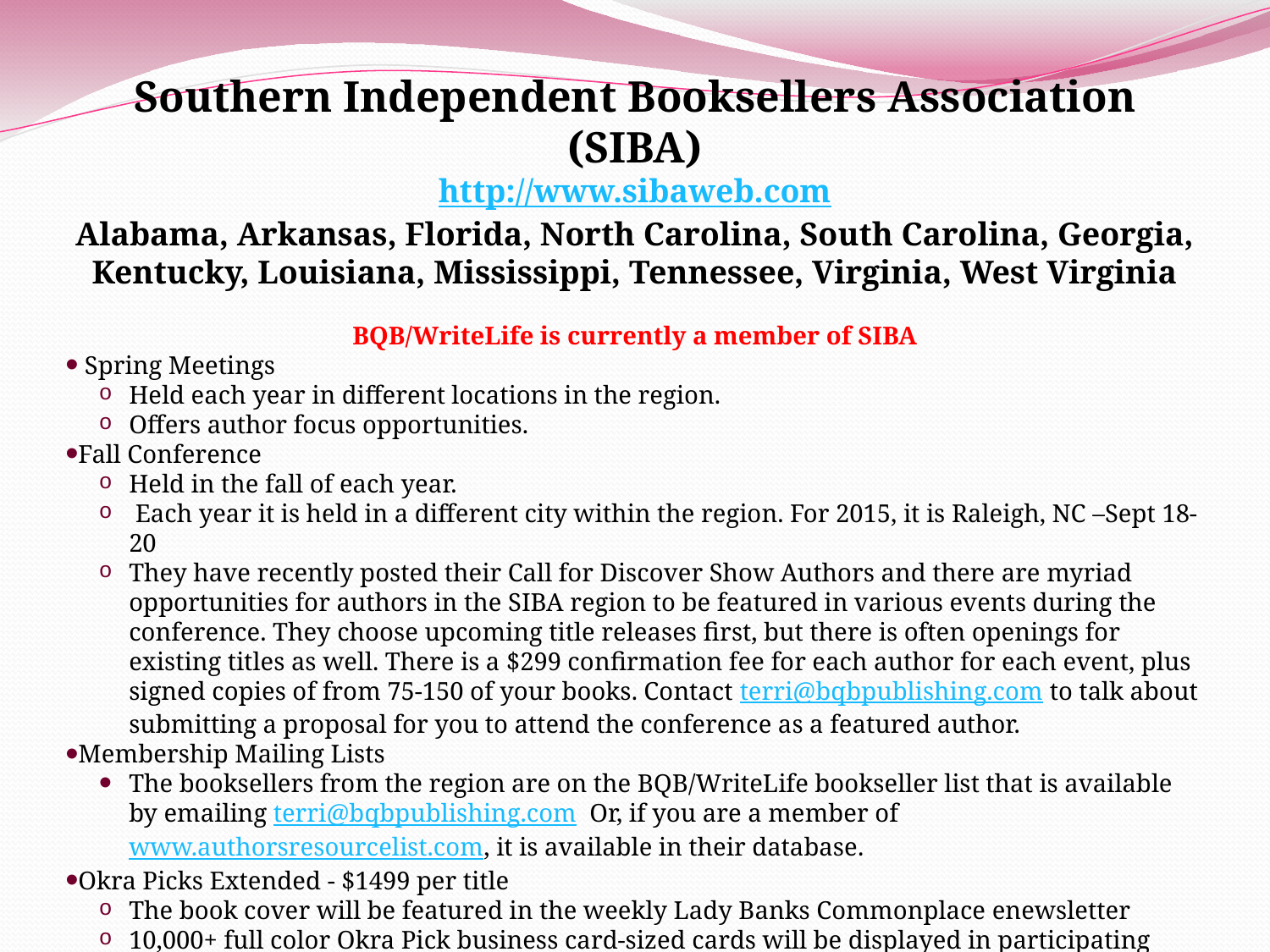

Southern Independent Booksellers Association (SIBA)
http://www.sibaweb.com
Alabama, Arkansas, Florida, North Carolina, South Carolina, Georgia, Kentucky, Louisiana, Mississippi, Tennessee, Virginia, West Virginia

BQB/WriteLife is currently a member of SIBA
 Spring Meetings
Held each year in different locations in the region.
Offers author focus opportunities.
Fall Conference
Held in the fall of each year.
 Each year it is held in a different city within the region. For 2015, it is Raleigh, NC –Sept 18-20
They have recently posted their Call for Discover Show Authors and there are myriad opportunities for authors in the SIBA region to be featured in various events during the conference. They choose upcoming title releases first, but there is often openings for existing titles as well. There is a $299 confirmation fee for each author for each event, plus signed copies of from 75-150 of your books. Contact terri@bqbpublishing.com to talk about submitting a proposal for you to attend the conference as a featured author.
Membership Mailing Lists
The booksellers from the region are on the BQB/WriteLife bookseller list that is available by emailing terri@bqbpublishing.com  Or, if you are a member of www.authorsresourcelist.com, it is available in their database.
Okra Picks Extended - $1499 per title
The book cover will be featured in the weekly Lady Banks Commonplace enewsletter
10,000+ full color Okra Pick business card-sized cards will be displayed in participating bookstores across the south.
Prime placement on the First Chapter Okra Picks page with links to collateral material.